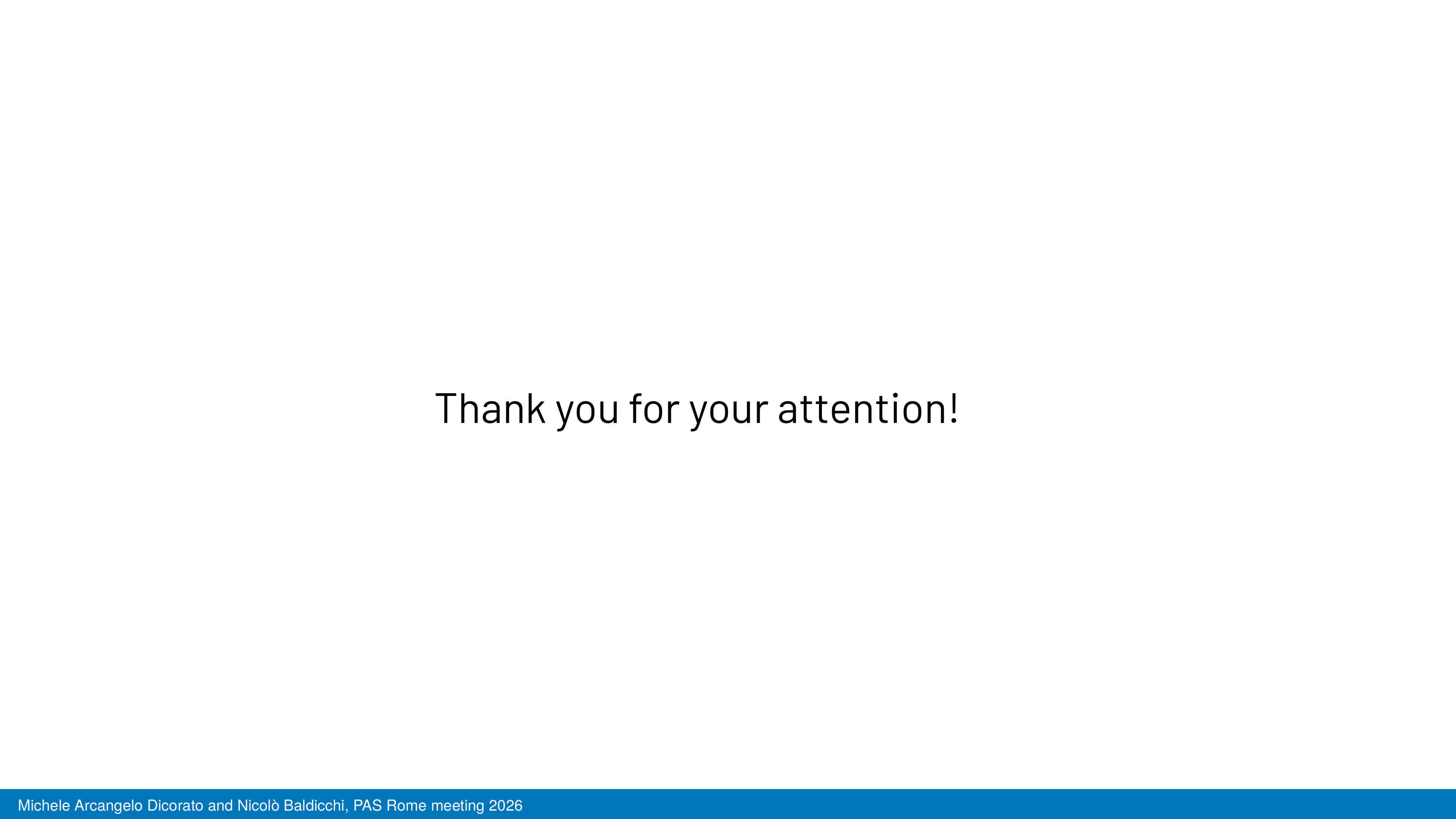

Thank you for your attention!

Michele Arcangelo Dicorato and Nicolò Baldicchi, PAS Rome meeting 2026